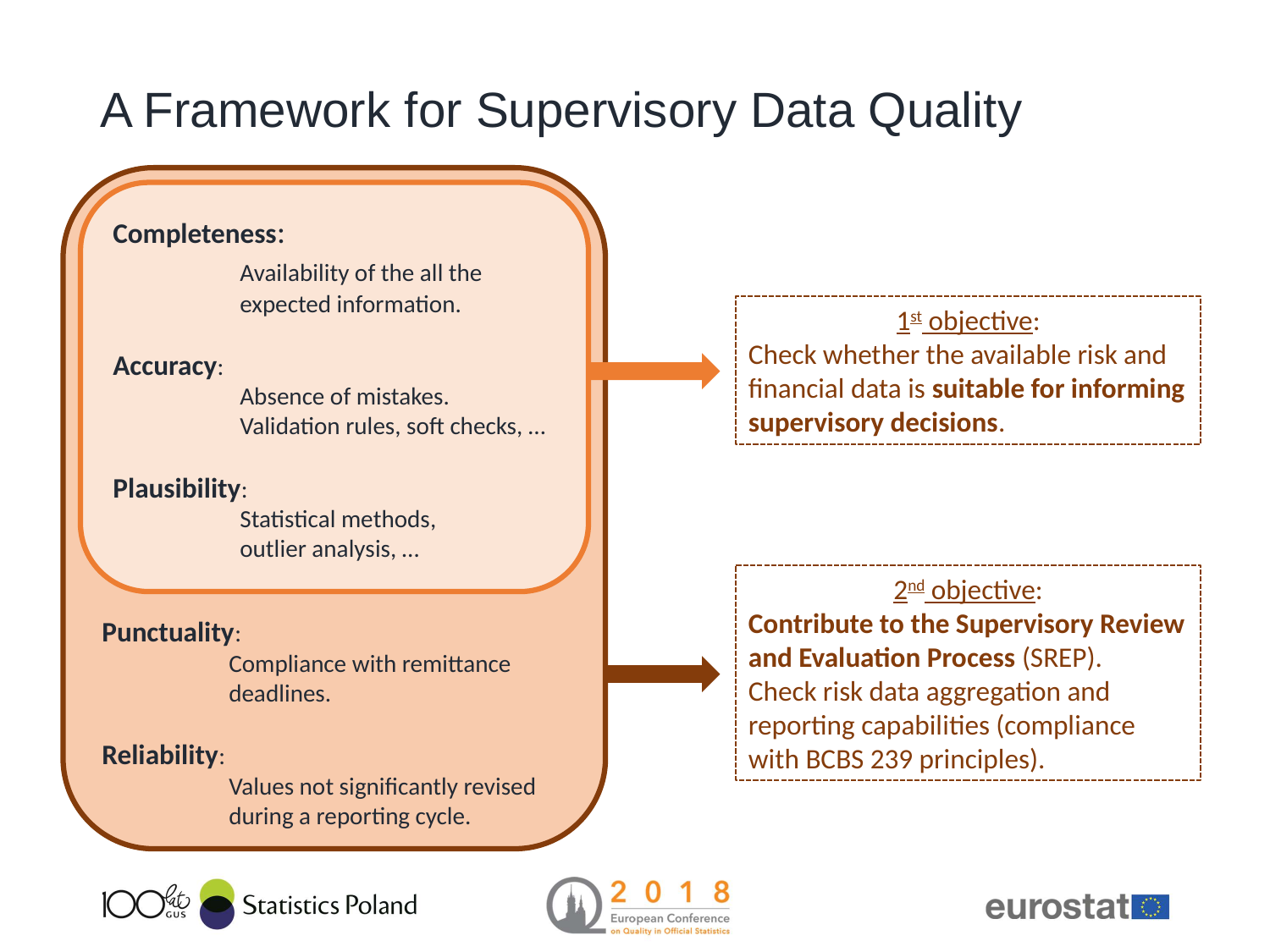

# A Framework for Supervisory Data Quality

	Validation rule, soft checks, …

Punctuality:
	Compliance with remittance
	deadlines.

Reliability:
	Values not significantly revised
	during a reporting cycle.
Completeness:
	Availability of the all the
	expected information.

Accuracy:
	Absence of mistakes.
	Validation rules, soft checks, …

Plausibility:
	Statistical methods,
	outlier analysis, …
1st objective:
Check whether the available risk and financial data is suitable for informing supervisory decisions.

2nd objective:
Contribute to the Supervisory Review and Evaluation Process (SREP).
Check risk data aggregation and reporting capabilities (compliance with BCBS 239 principles).